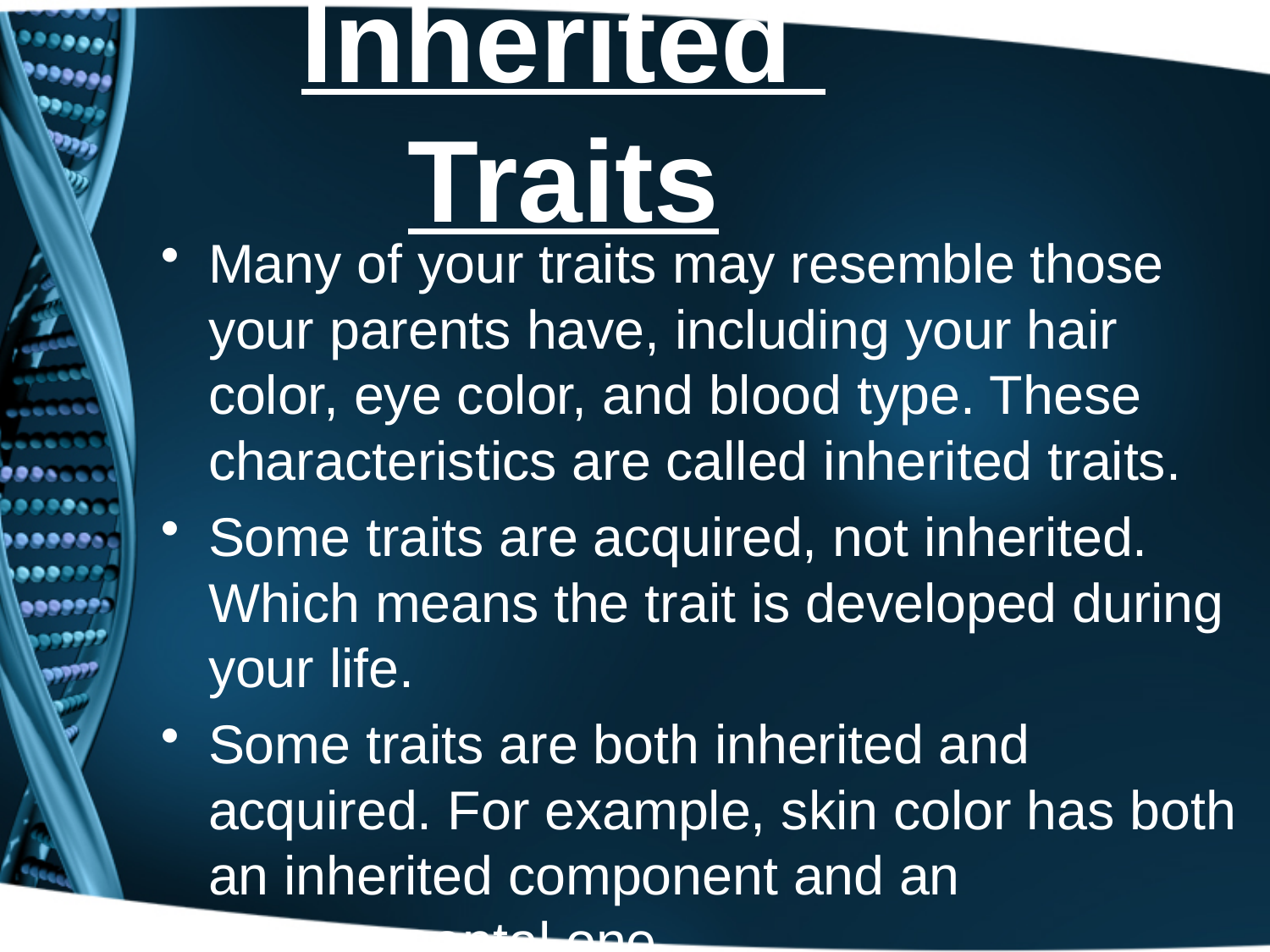

# Inherited  Traits
Many of your traits may resemble those your parents have, including your hair color, eye color, and blood type. These characteristics are called inherited traits.
Some traits are acquired, not inherited. Which means the trait is developed during your life.
Some traits are both inherited and acquired. For example, skin color has both an inherited component and an environmental one.